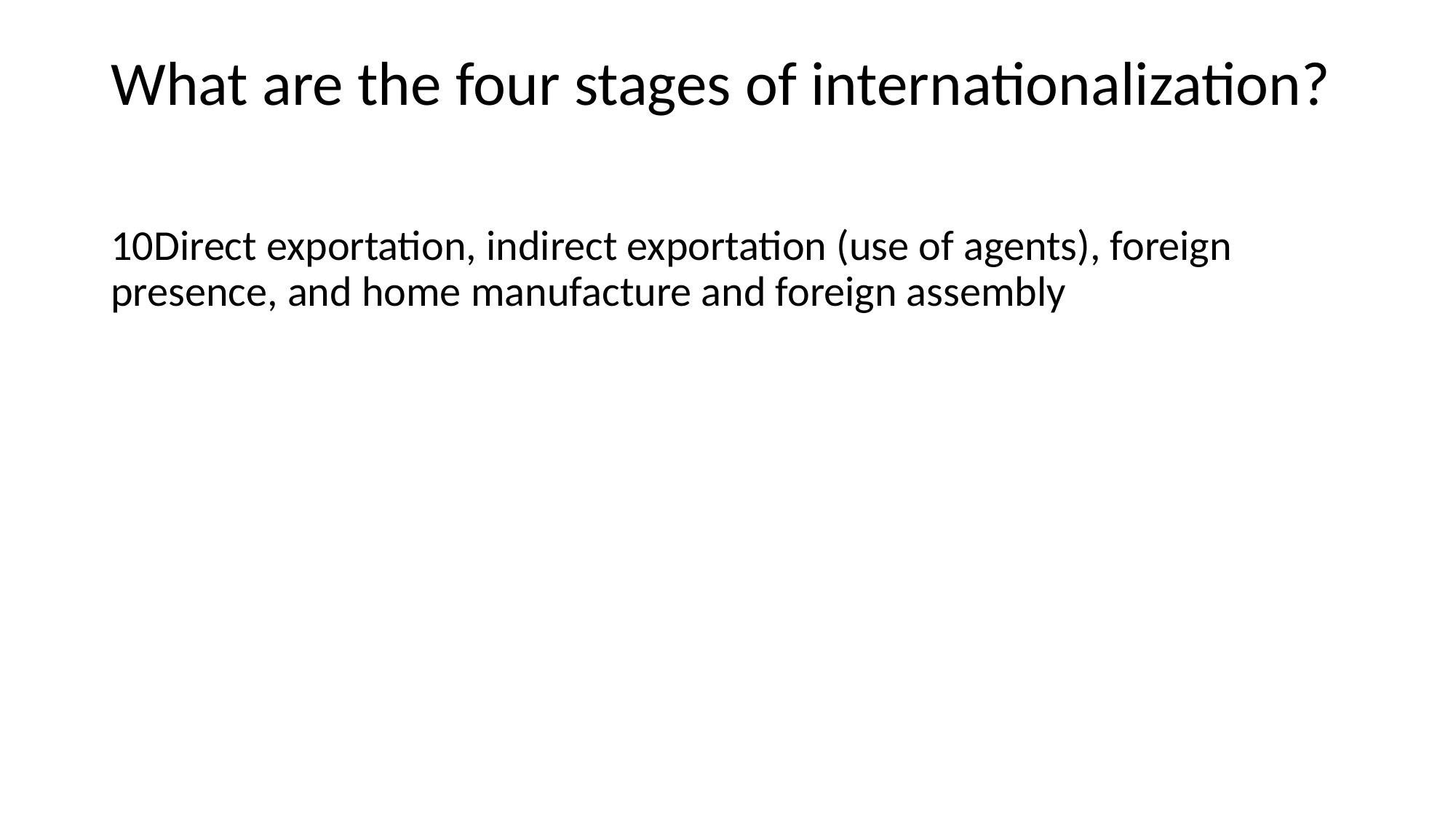

# What are the four stages of internationalization?
10Direct exportation, indirect exportation (use of agents), foreign presence, and home manufacture and foreign assembly